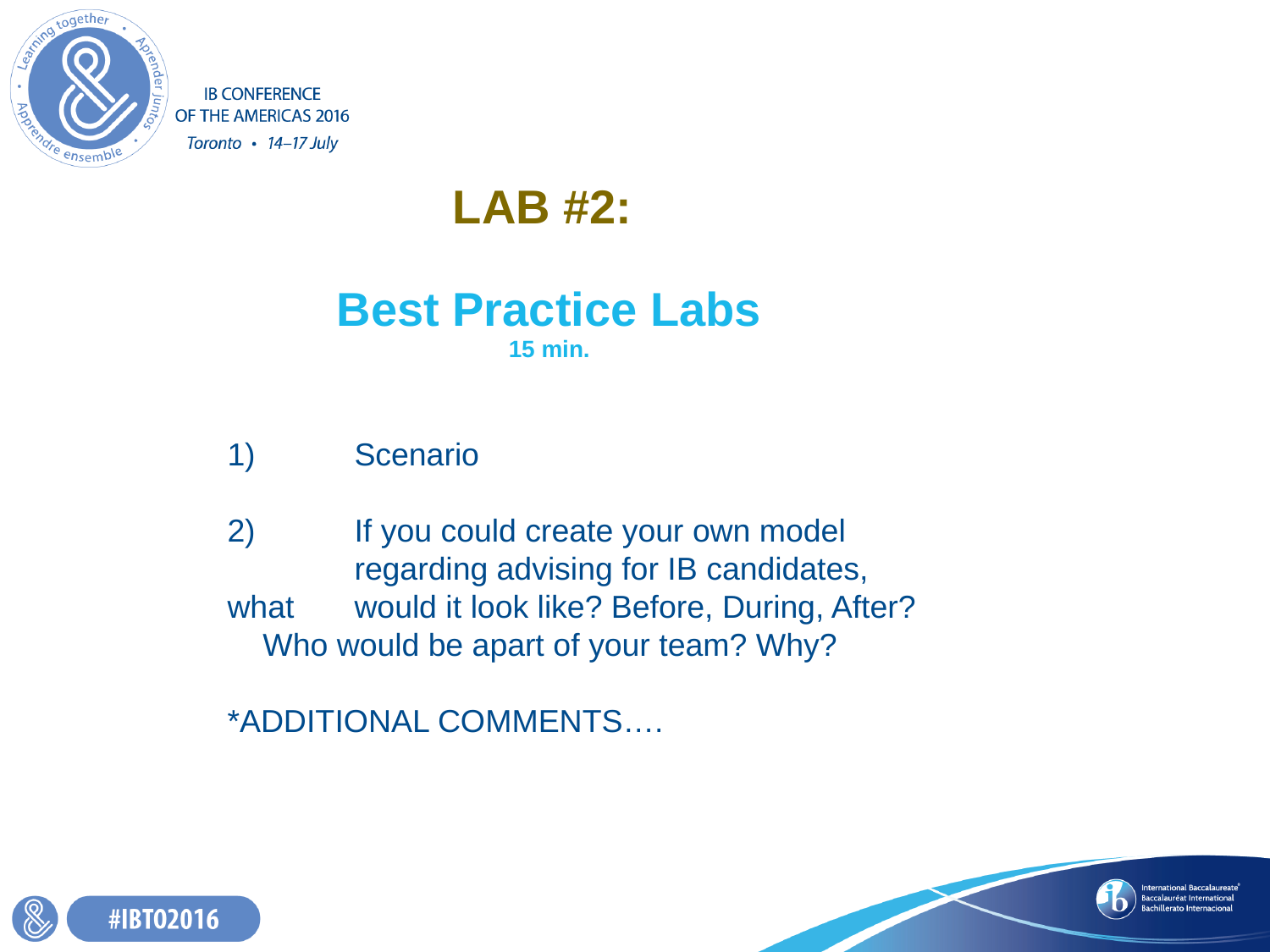

# LAB #2: Best Practice Labs 15 min.
1) 	Scenario

2) 	If you could create your own model 		regarding advising for IB candidates, what 	would it look like? Before, During, After?     Who would be apart of your team? Why?

*ADDITIONAL COMMENTS….